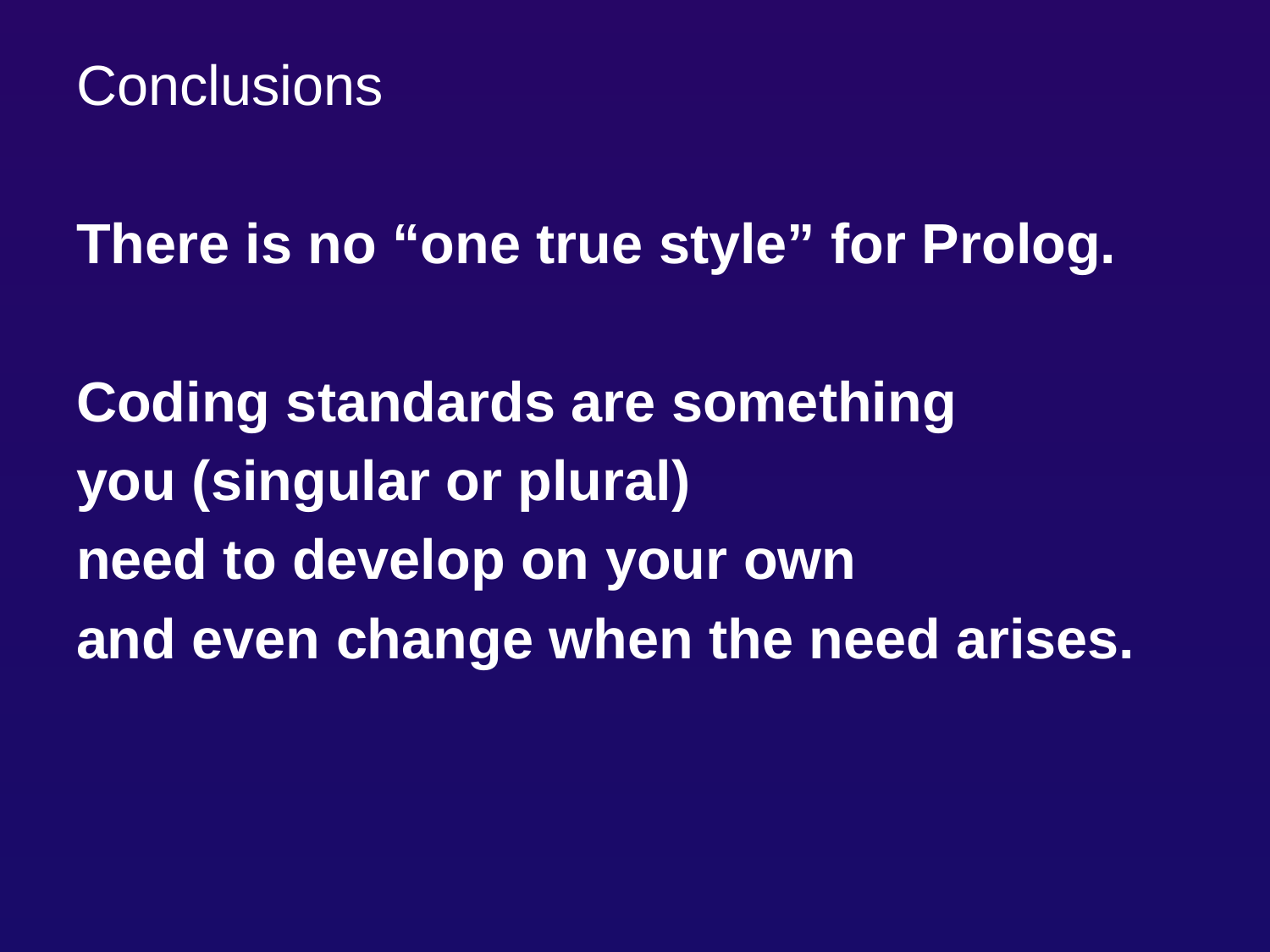

# Conclusions
There is no “one true style” for Prolog.

Coding standards are something
you (singular or plural)
need to develop on your own
and even change when the need arises.